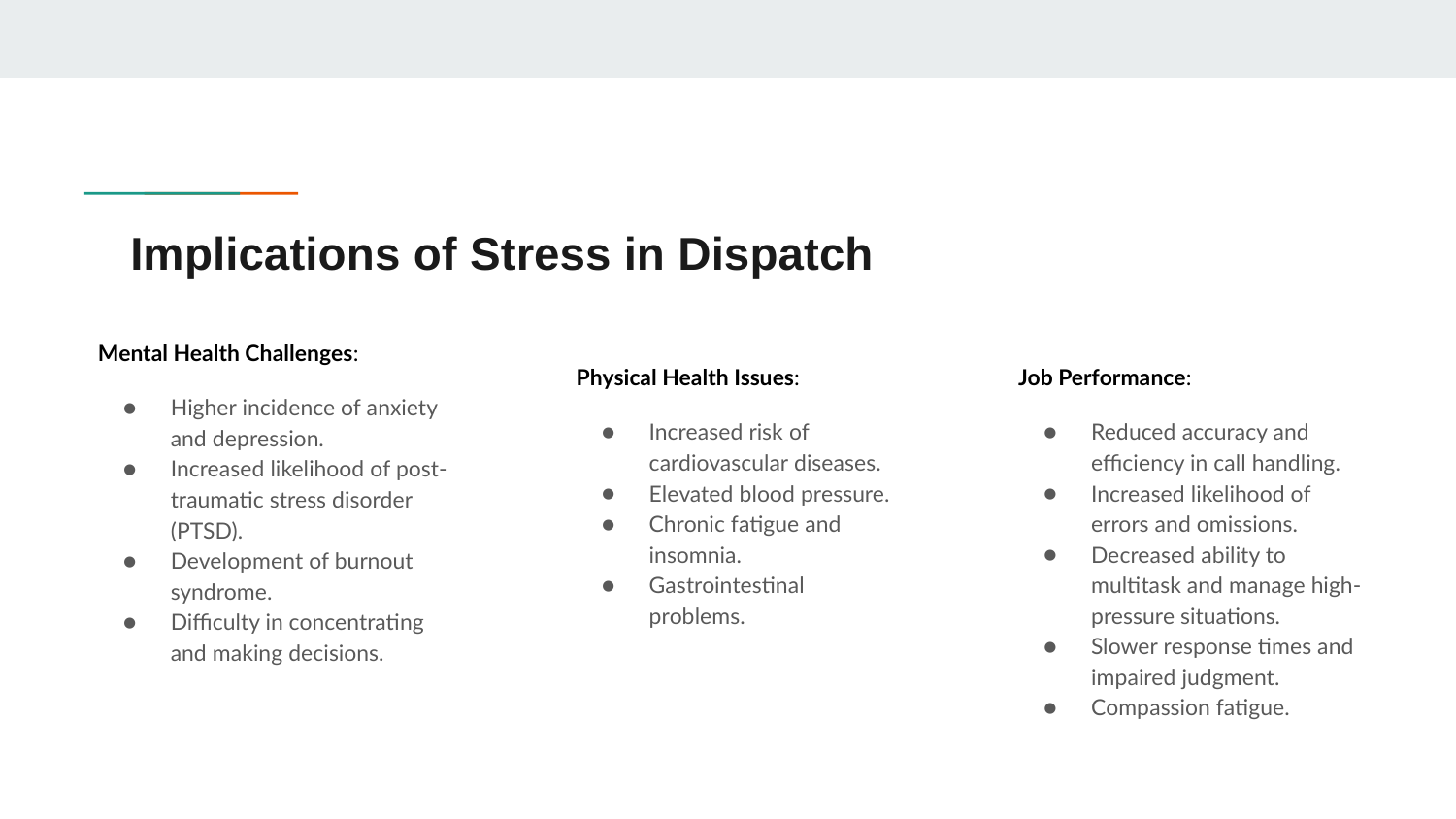

# Implications of Stress in Dispatch
Mental Health Challenges:
Higher incidence of anxiety and depression.
Increased likelihood of post-traumatic stress disorder (PTSD).
Development of burnout syndrome.
Difficulty in concentrating and making decisions.
Physical Health Issues:
Increased risk of cardiovascular diseases.
Elevated blood pressure.
Chronic fatigue and insomnia.
Gastrointestinal problems.

Job Performance:
Reduced accuracy and efficiency in call handling.
Increased likelihood of errors and omissions.
Decreased ability to multitask and manage high-pressure situations.
Slower response times and impaired judgment.
Compassion fatigue.